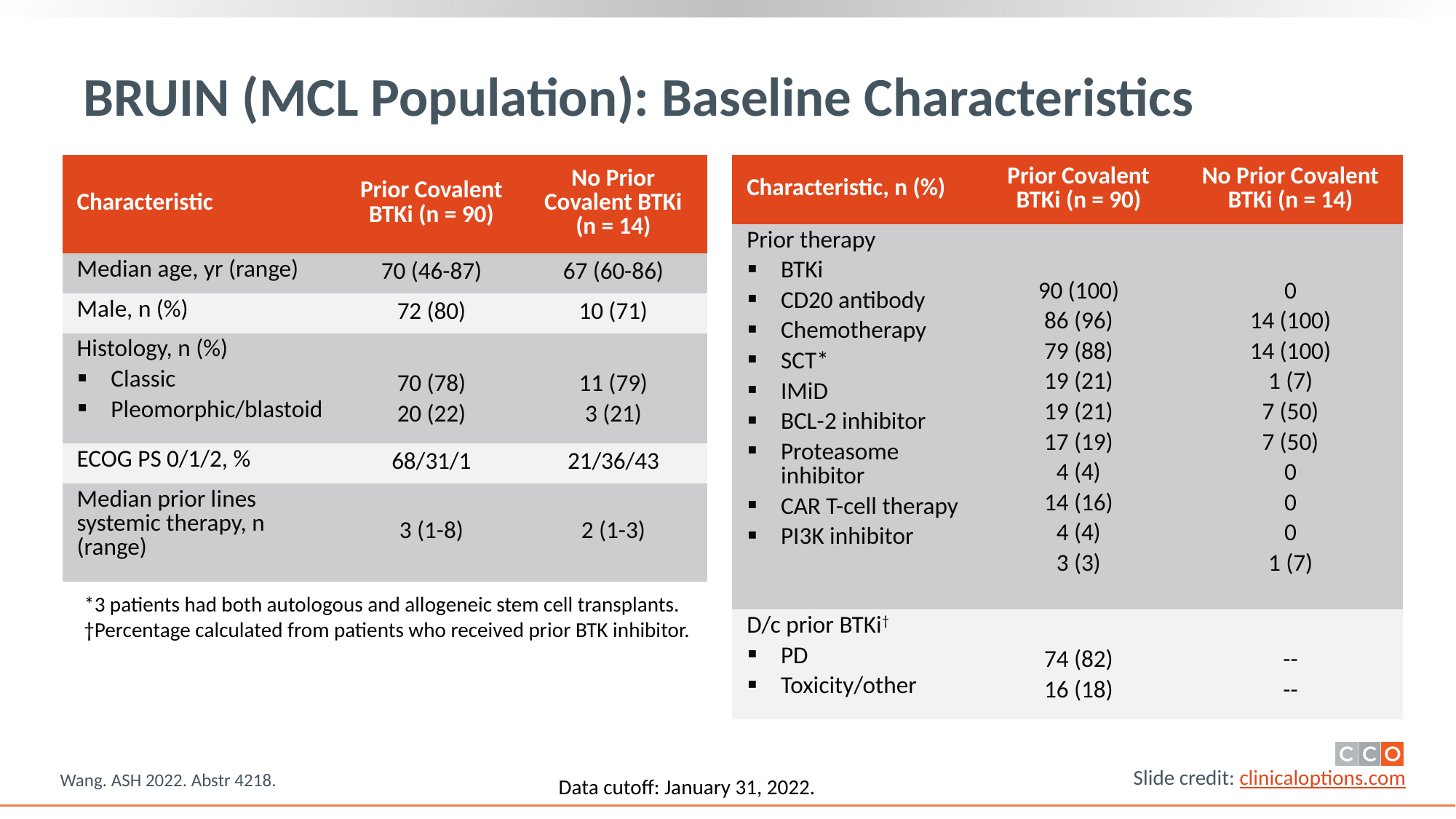

# BRUIN (MCL Population): Baseline Characteristics
| Characteristic | Prior Covalent BTKi (n = 90) | No Prior Covalent BTKi (n = 14) |
| --- | --- | --- |
| Median age, yr (range) | 70 (46-87) | 67 (60-86) |
| Male, n (%) | 72 (80) | 10 (71) |
| Histology, n (%) Classic Pleomorphic/blastoid | 70 (78) 20 (22) | 11 (79) 3 (21) |
| ECOG PS 0/1/2, % | 68/31/1 | 21/36/43 |
| Median prior lines systemic therapy, n (range) | 3 (1-8) | 2 (1-3) |
| Characteristic, n (%) | Prior Covalent BTKi (n = 90) | No Prior Covalent BTKi (n = 14) |
| --- | --- | --- |
| Prior therapy BTKi CD20 antibody Chemotherapy SCT\* IMiD BCL-2 inhibitor Proteasome inhibitor CAR T-cell therapy PI3K inhibitor | 90 (100) 86 (96) 79 (88) 19 (21) 19 (21) 17 (19) 4 (4) 14 (16) 4 (4) 3 (3) | 0 14 (100) 14 (100) 1 (7) 7 (50) 7 (50) 0 0 0 1 (7) |
| D/c prior BTKi† PD Toxicity/other | 74 (82) 16 (18) | -- -- |
*3 patients had both autologous and allogeneic stem cell transplants. †Percentage calculated from patients who received prior BTK inhibitor.
Wang. ASH 2022. Abstr 4218.
Data cutoff: January 31, 2022.